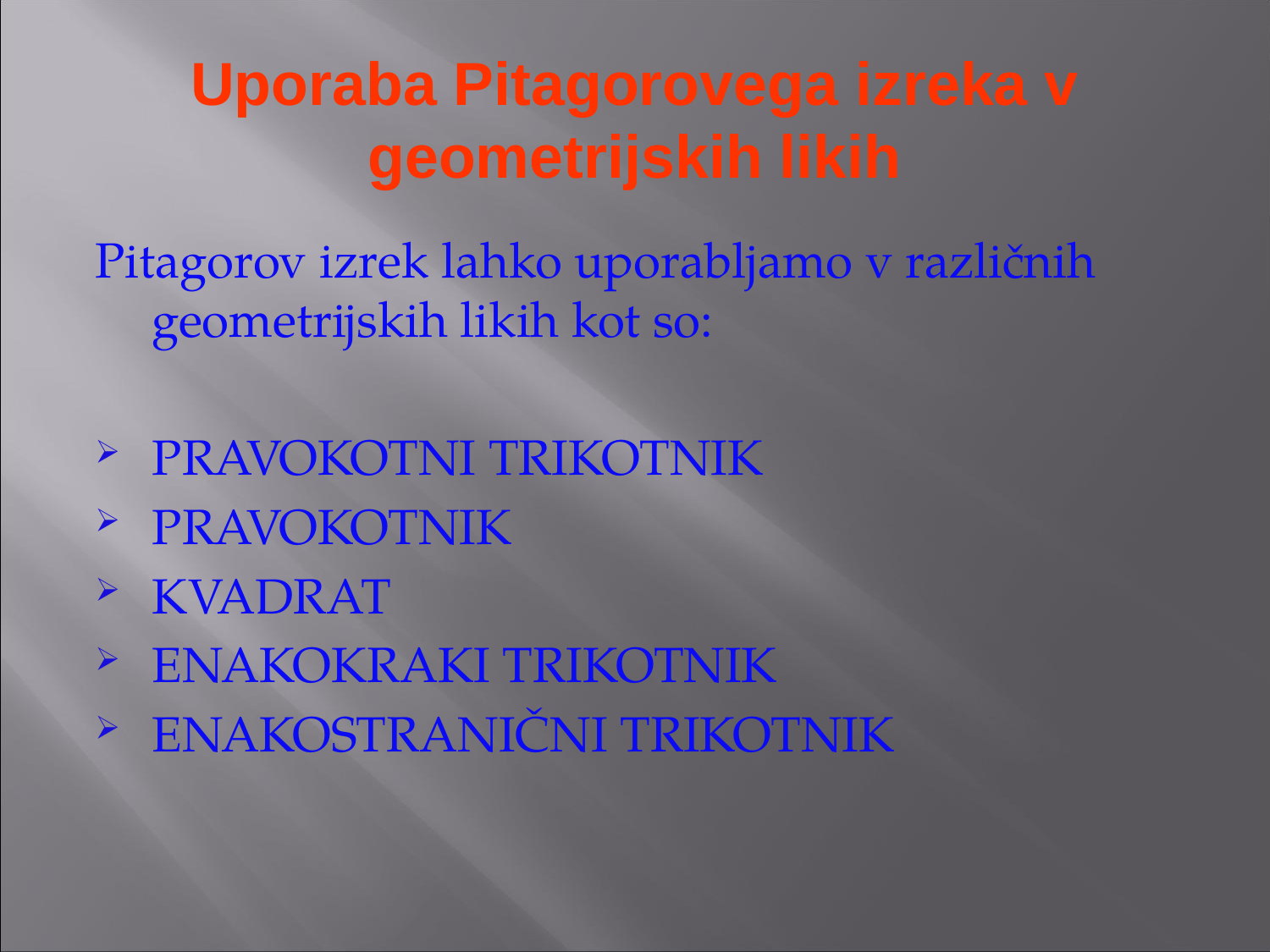

# Uporaba Pitagorovega izreka v geometrijskih likih
Pitagorov izrek lahko uporabljamo v različnih geometrijskih likih kot so:

PRAVOKOTNI TRIKOTNIK
PRAVOKOTNIK
KVADRAT
ENAKOKRAKI TRIKOTNIK
ENAKOSTRANIČNI TRIKOTNIK